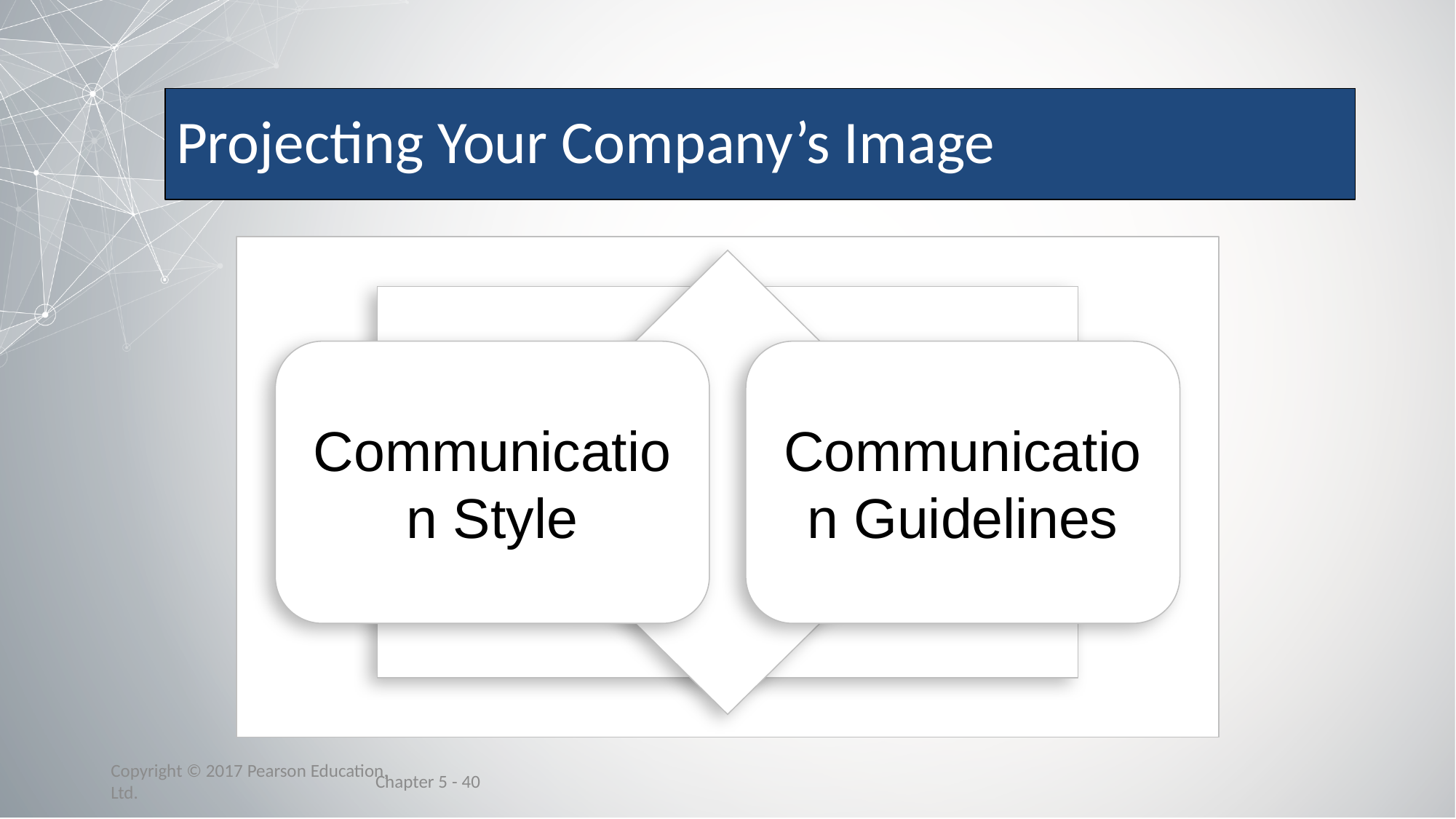

# Projecting Your Company’s Image

Communication Style
Communication Guidelines

Chapter 5 - 40
Copyright © 2017 Pearson Education, Ltd.